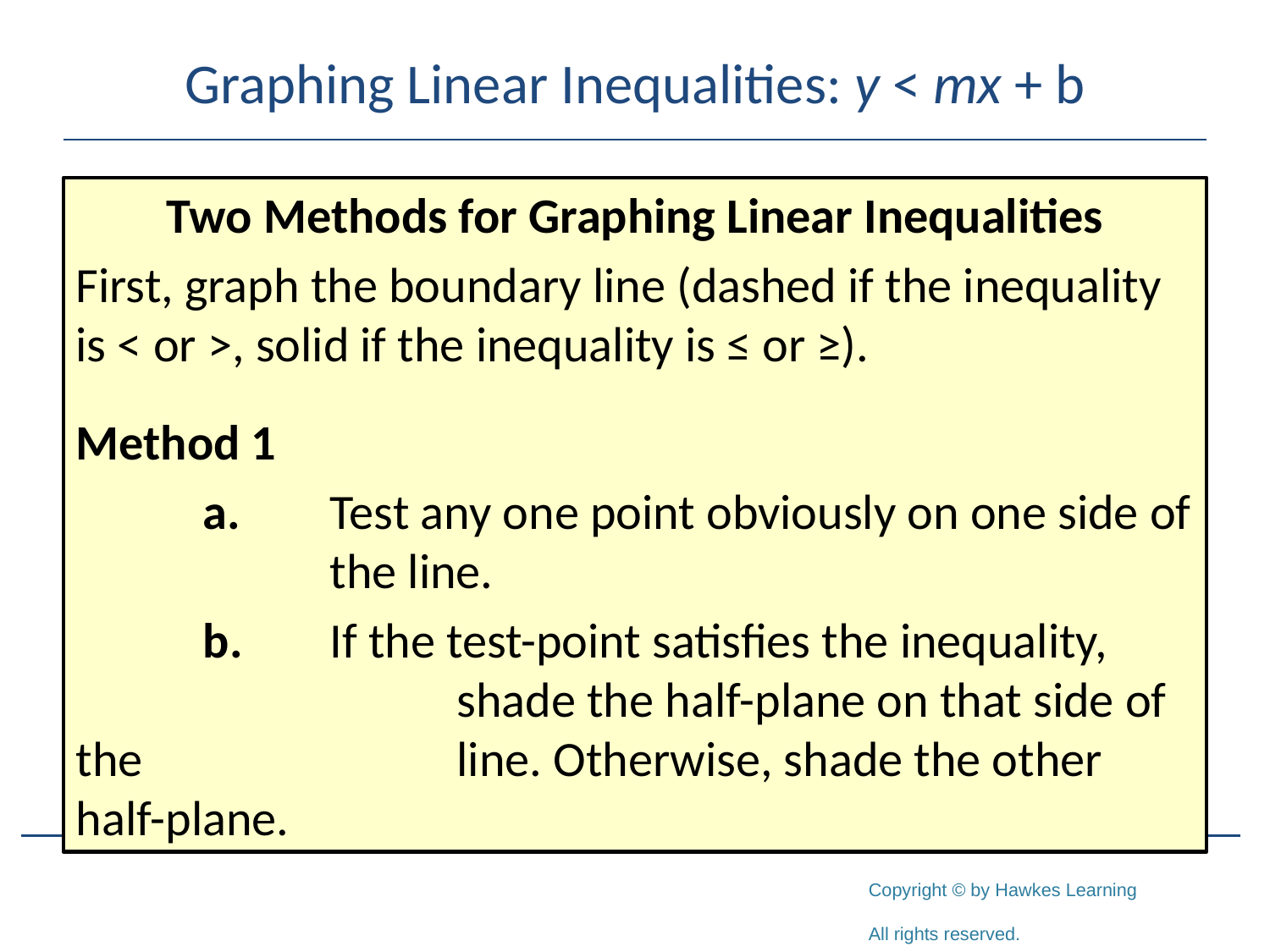

# Graphing Linear Inequalities: y < mx + b
Two Methods for Graphing Linear Inequalities
First, graph the boundary line (dashed if the inequality is < or >, solid if the inequality is ≤ or ≥).
Method 1
	a.	Test any one point obviously on one side of 		the line.
	b.	If the test-point satisfies the inequality, 			shade the half-plane on that side of the 			line. Otherwise, shade the other half-plane.